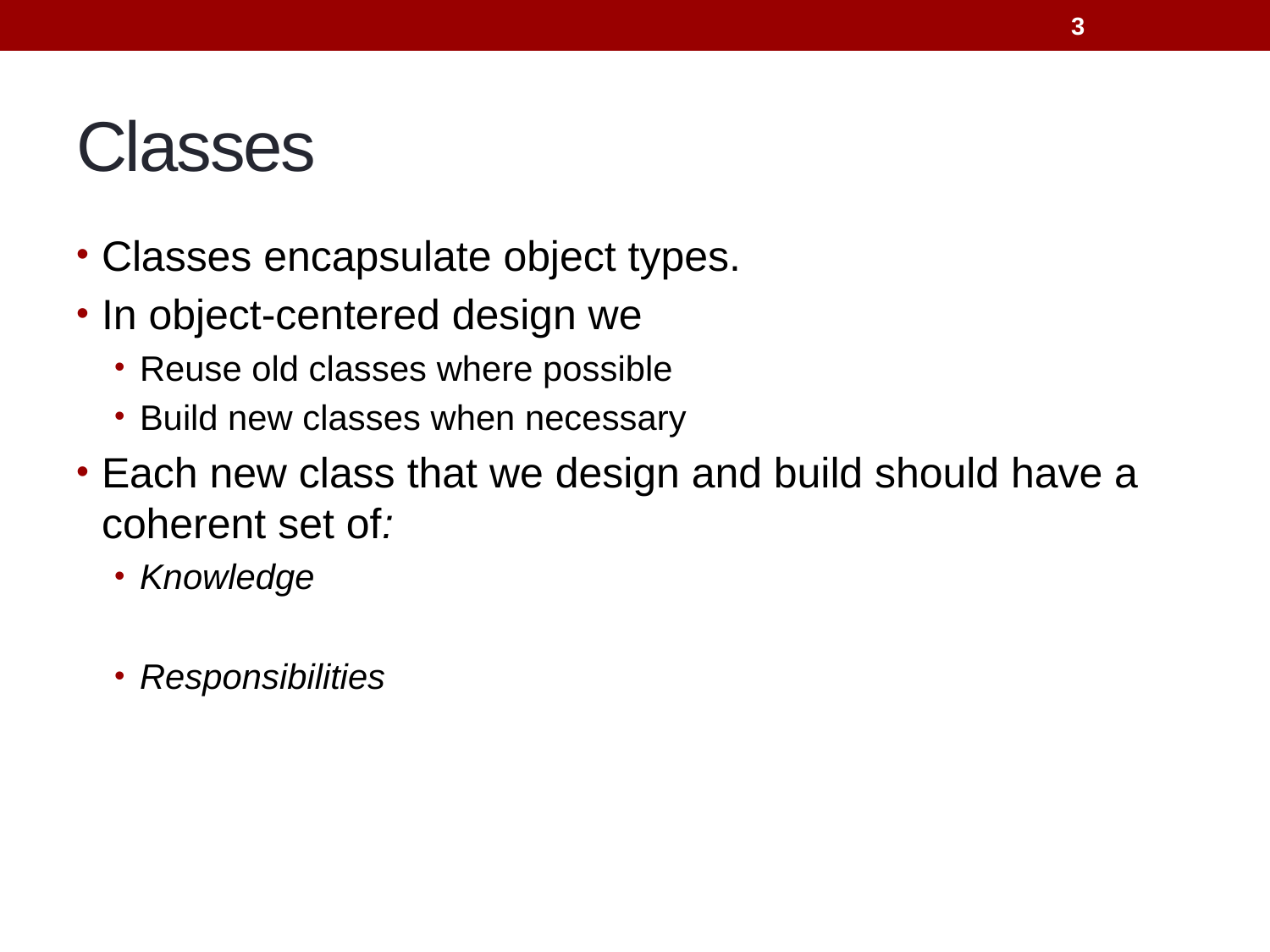

3
# Classes
Classes encapsulate object types.
In object-centered design we
Reuse old classes where possible
Build new classes when necessary
Each new class that we design and build should have a coherent set of:
Knowledge

Responsibilities